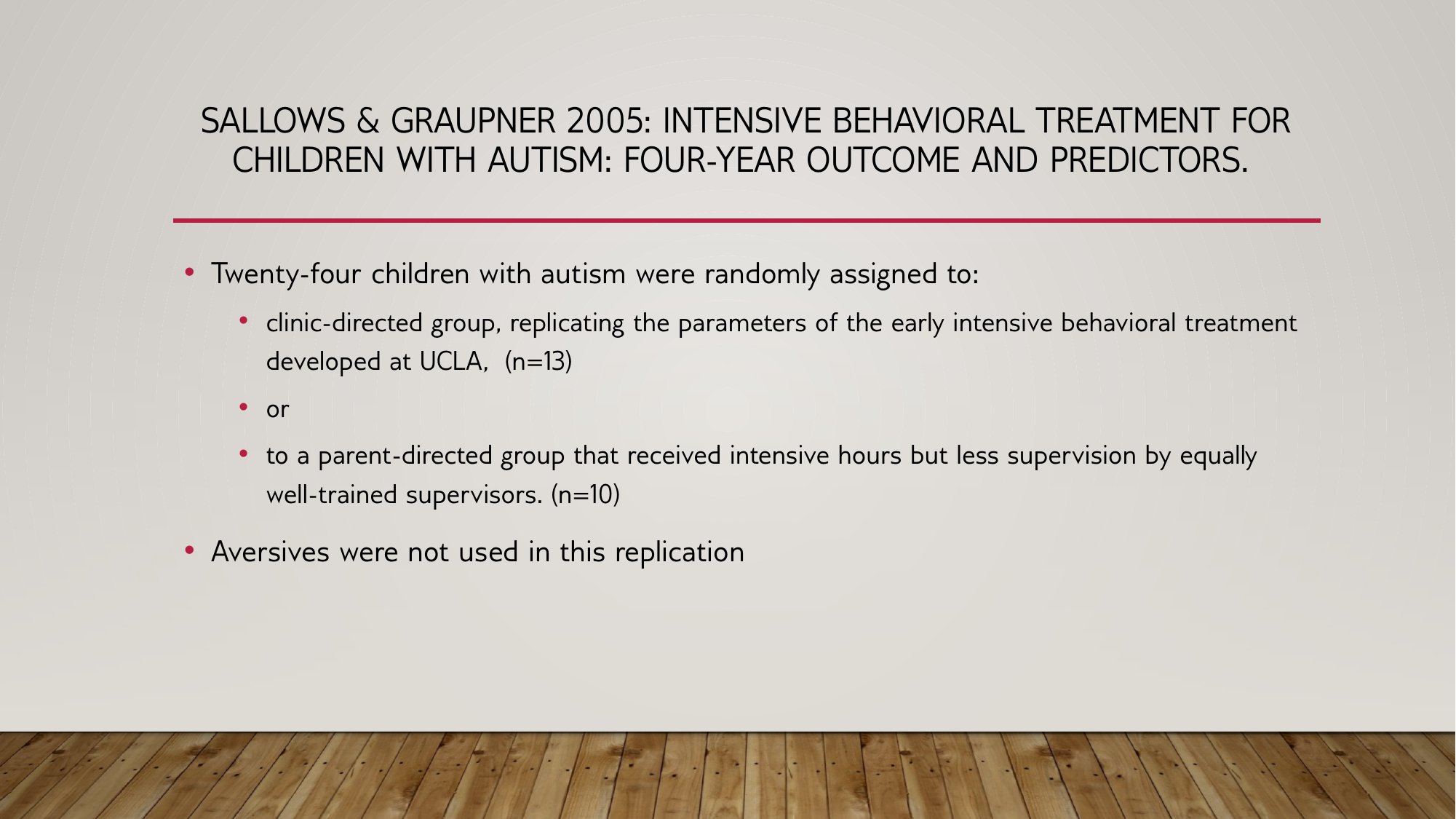

# Sallows & Graupner 2005: Intensive Behavioral treatment for children with autism: four-year outcome and predictors.
Twenty-four children with autism were randomly assigned to:
clinic-directed group, replicating the parameters of the early intensive behavioral treatment developed at UCLA,  (n=13)
or
to a parent-directed group that received intensive hours but less supervision by equally well-trained supervisors. (n=10)
Aversives were not used in this replication